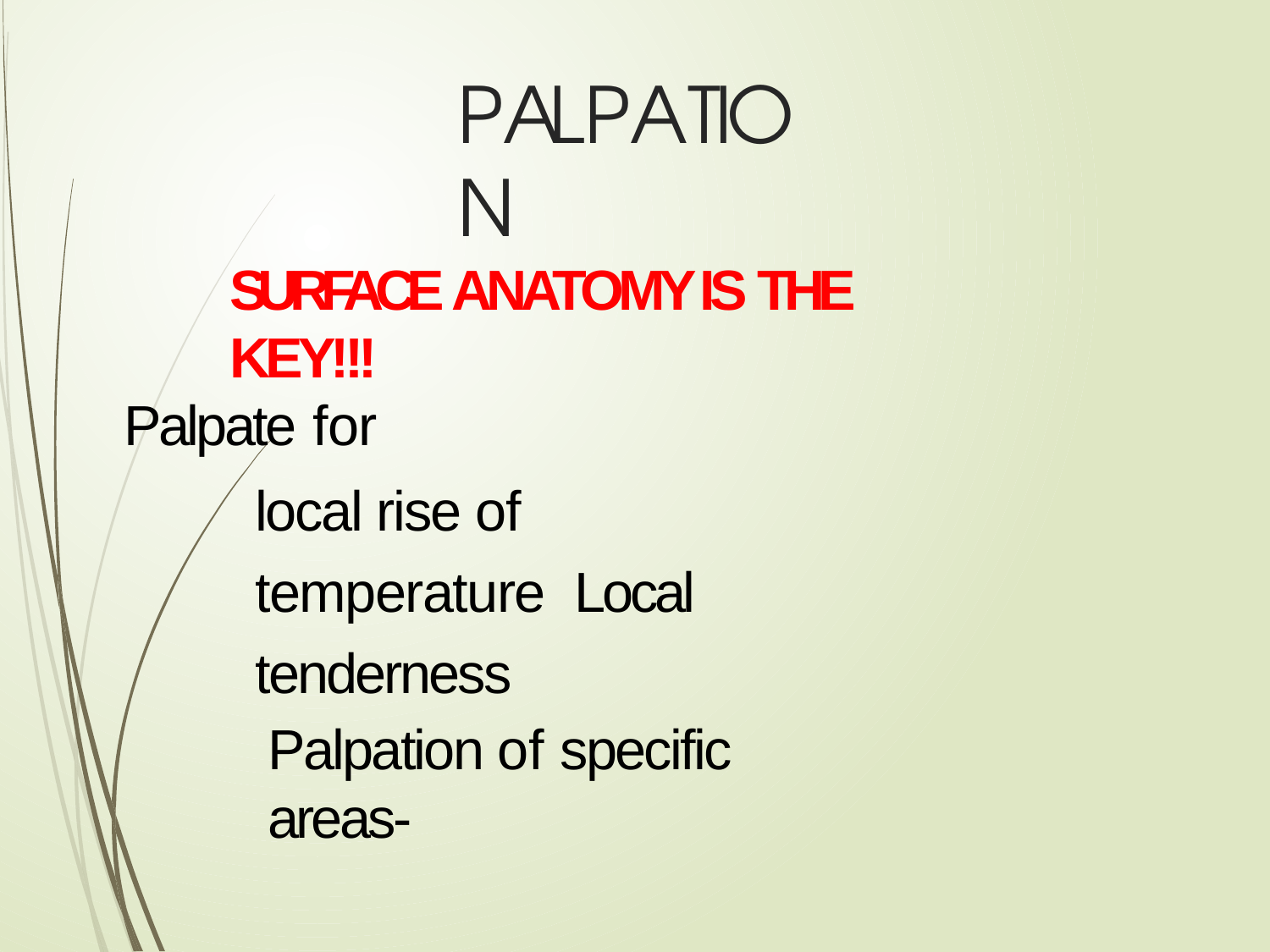

# PALPATION
SURFACE ANATOMY IS THE KEY!!!
Palpate for
local rise of temperature  Local tenderness
Palpation of specific areas-